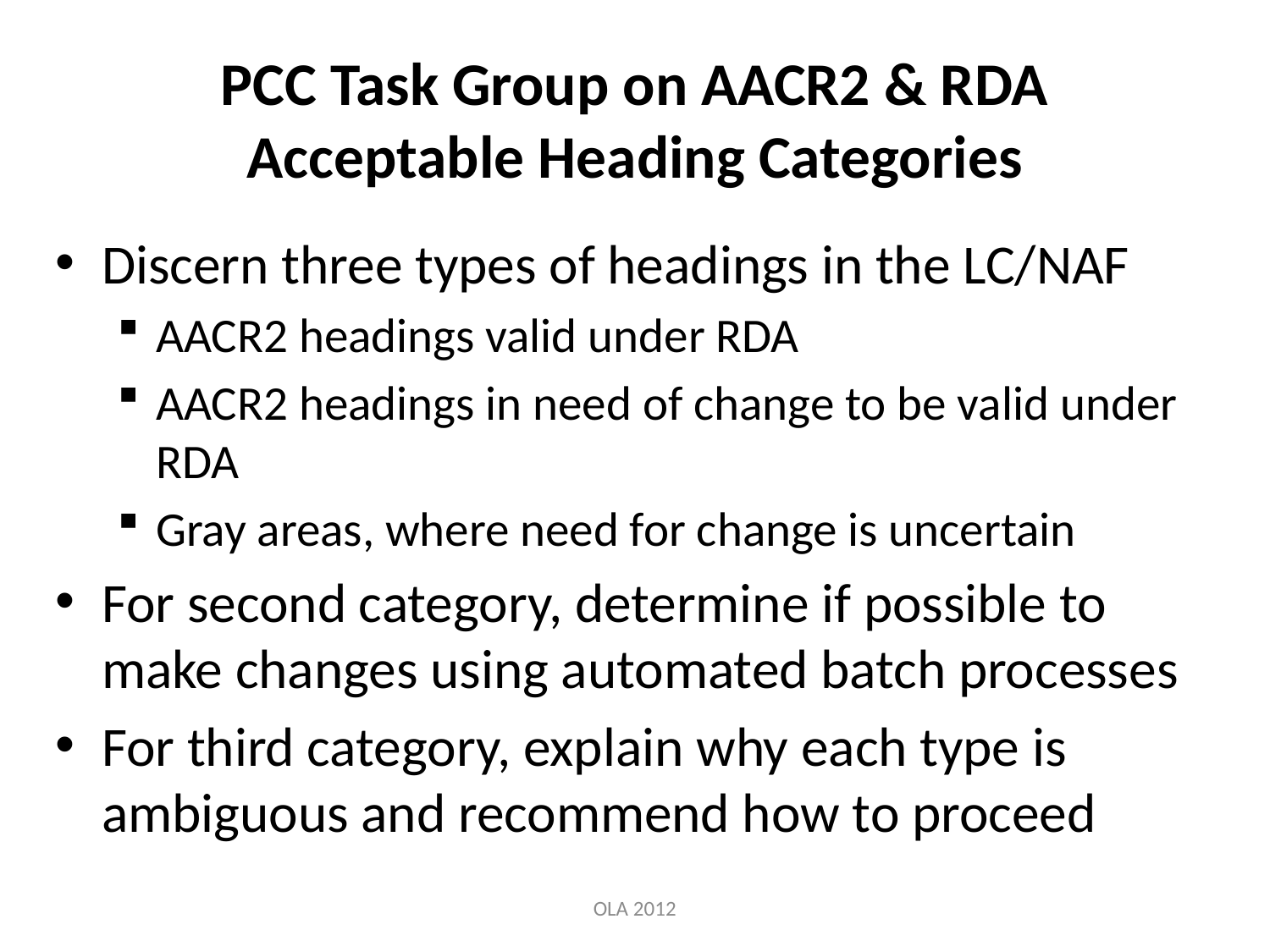

# PCC Task Group on AACR2 & RDA Acceptable Heading Categories
Discern three types of headings in the LC/NAF
AACR2 headings valid under RDA
AACR2 headings in need of change to be valid under RDA
Gray areas, where need for change is uncertain
For second category, determine if possible to make changes using automated batch processes
For third category, explain why each type is ambiguous and recommend how to proceed
OLA 2012